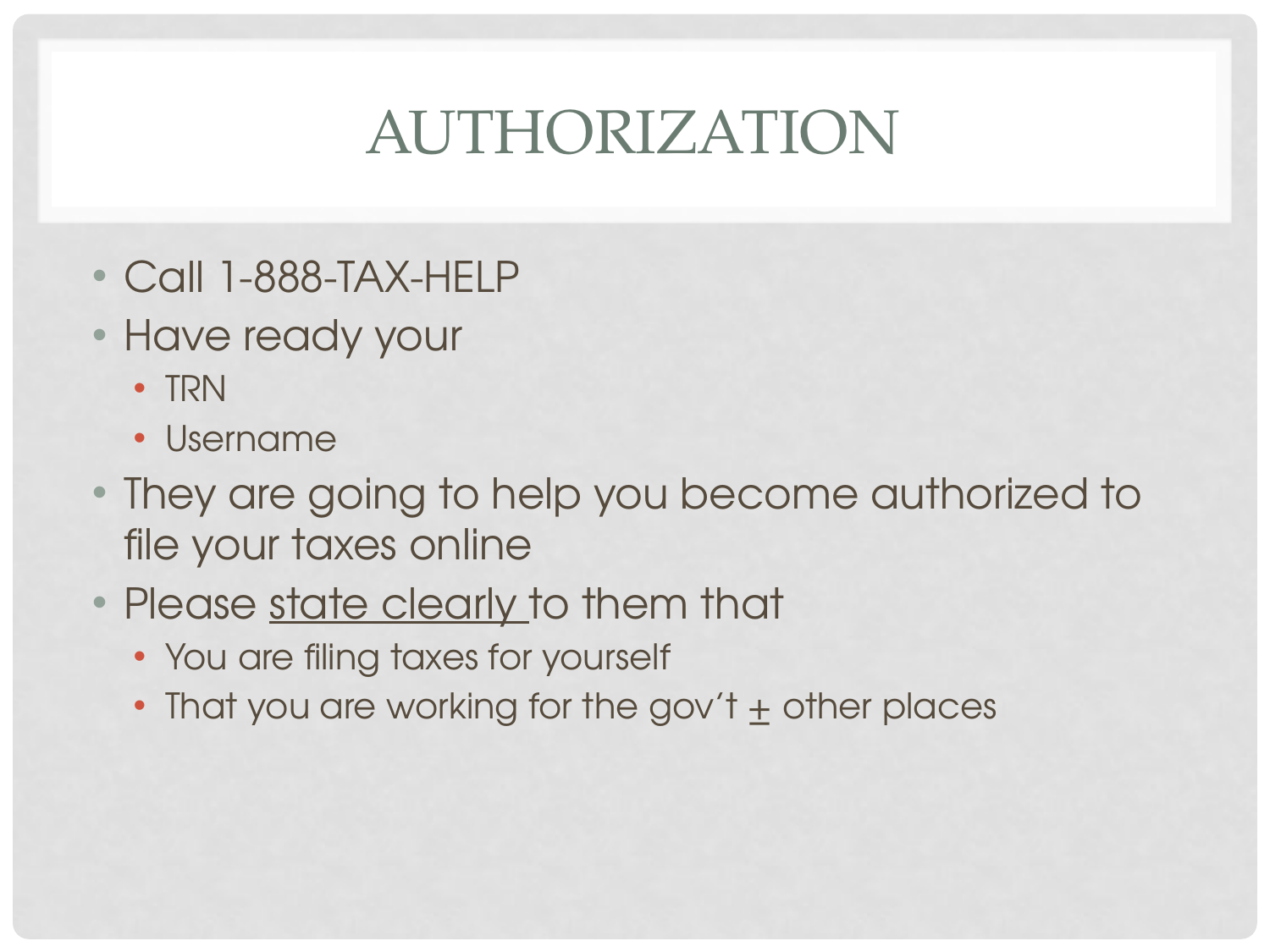

# Authorization
Call 1-888-TAX-HELP
Have ready your
TRN
Username
They are going to help you become authorized to file your taxes online
Please state clearly to them that
You are filing taxes for yourself
That you are working for the gov’t ± other places